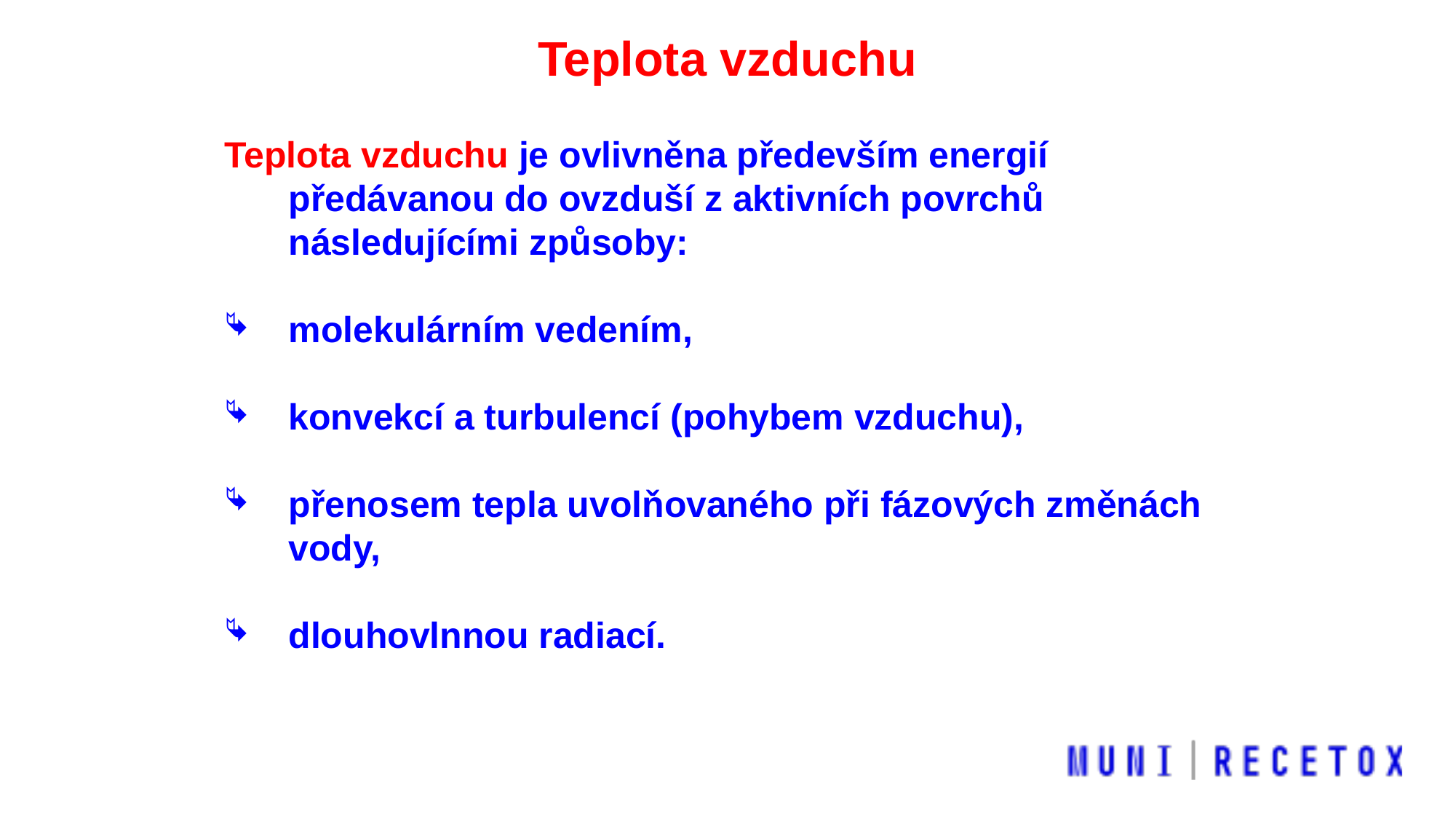

Teplota vzduchu
Teplota vzduchu je ovlivněna především energií předávanou do ovzduší z aktivních povrchů následujícími způsoby:

molekulárním vedením,

konvekcí a turbulencí (pohybem vzduchu),

přenosem tepla uvolňovaného při fázových změnách vody,

dlouhovlnnou radiací.